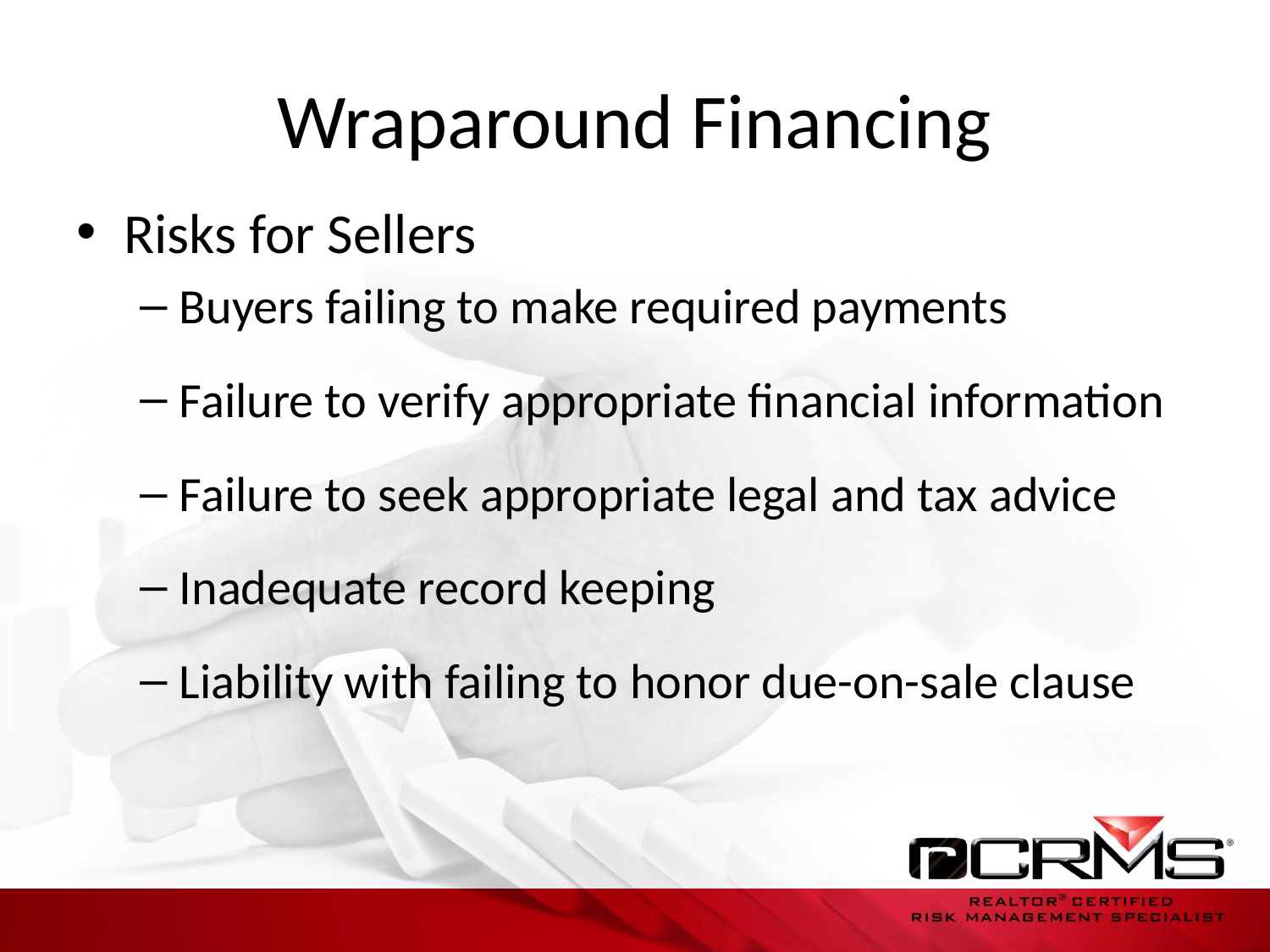

# Wraparound Financing
Risks for Sellers
Buyers failing to make required payments
Failure to verify appropriate financial information
Failure to seek appropriate legal and tax advice
Inadequate record keeping
Liability with failing to honor due-on-sale clause